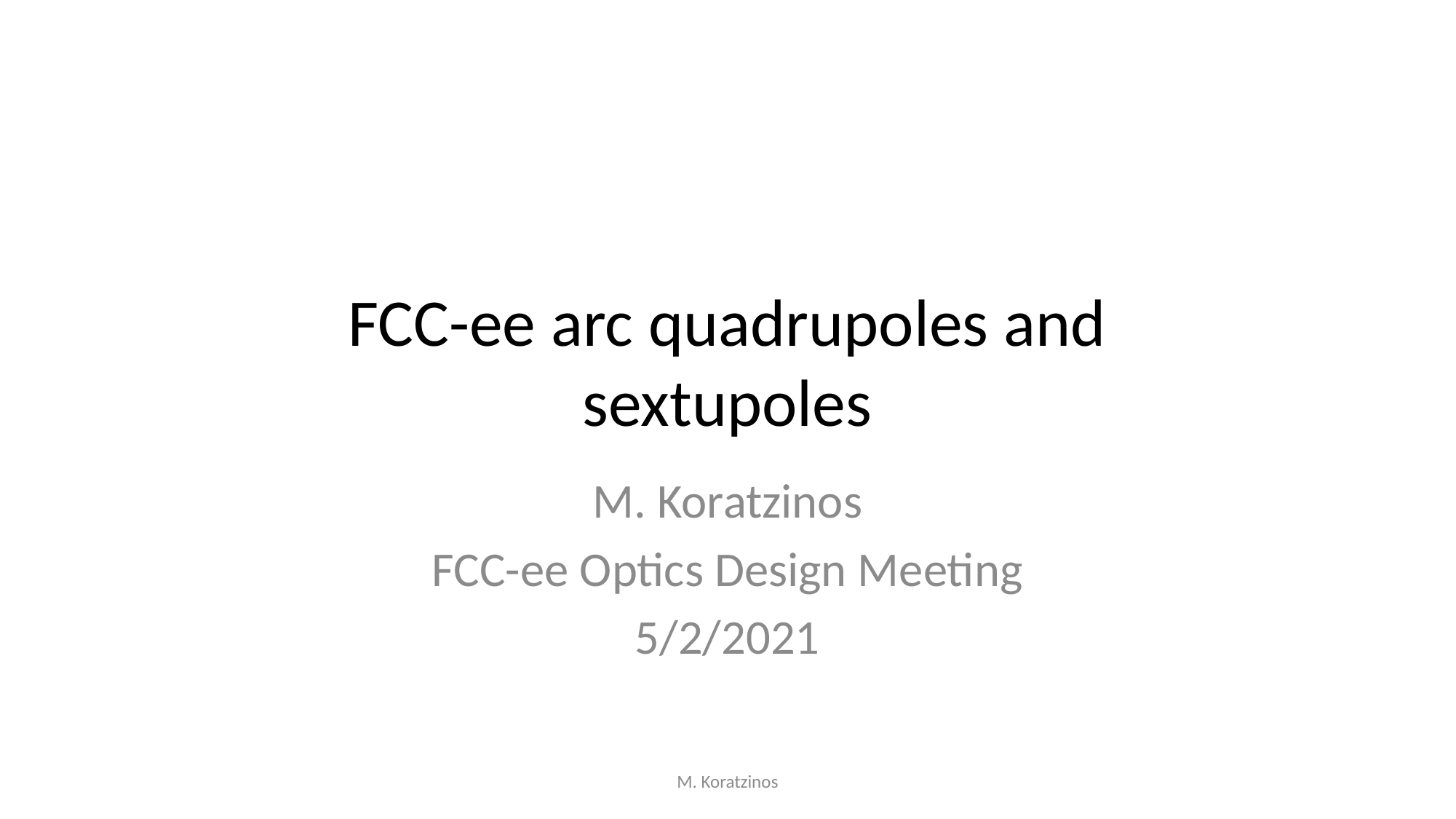

# FCC-ee arc quadrupoles and sextupoles
M. Koratzinos
FCC-ee Optics Design Meeting
5/2/2021
M. Koratzinos